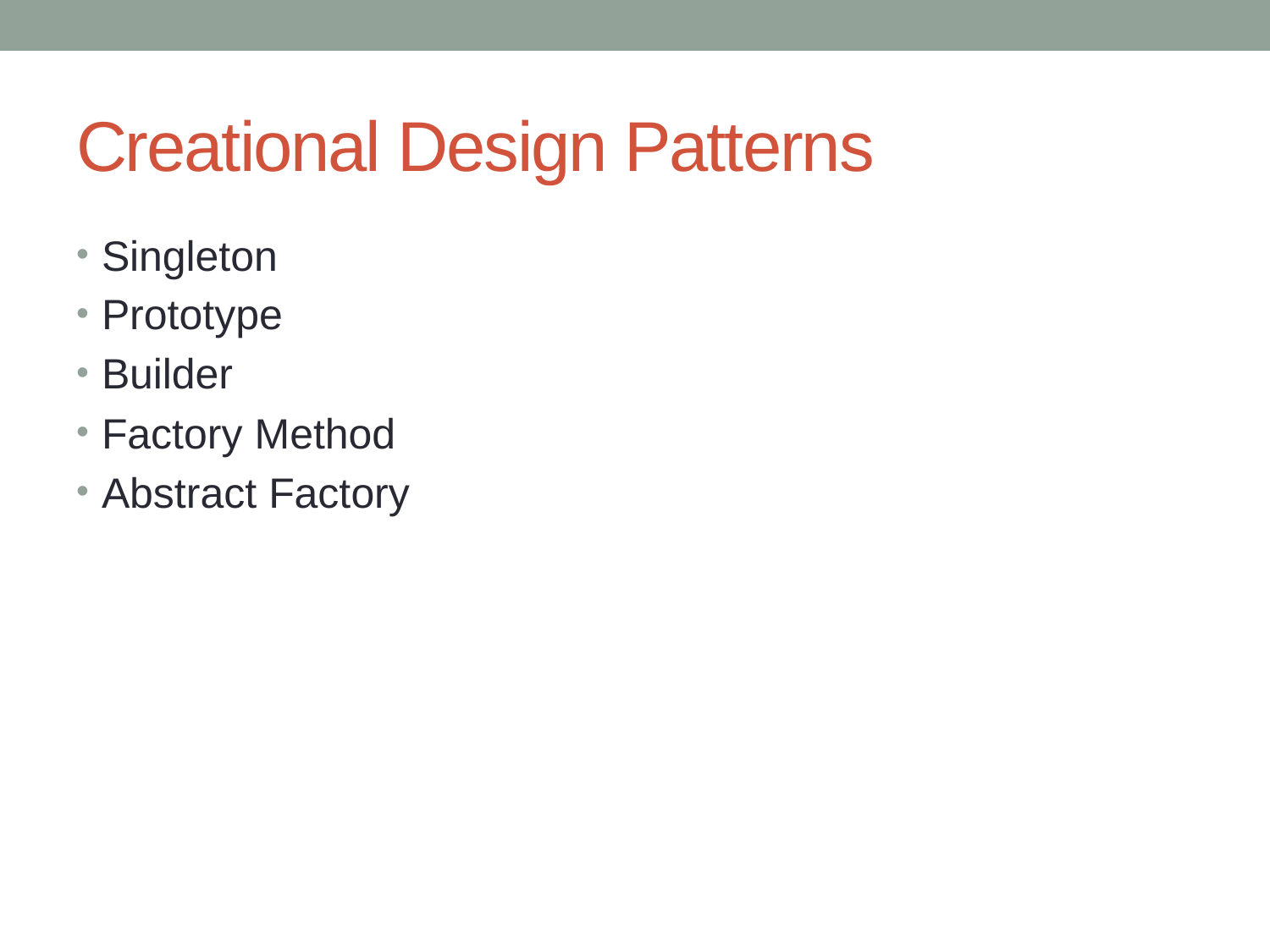

# Creational Design Patterns
Singleton
Prototype
Builder
Factory Method
Abstract Factory